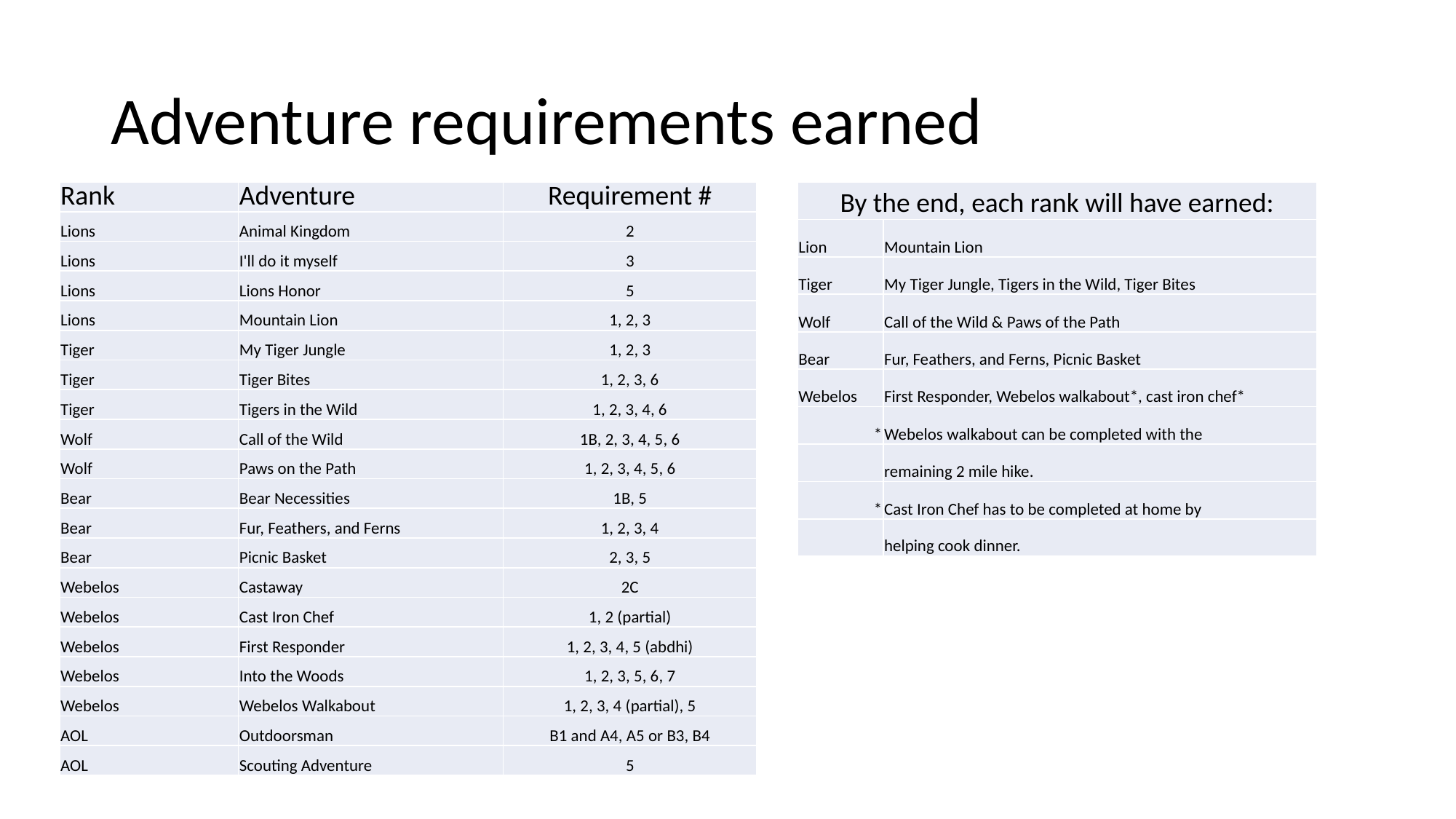

# Adventure requirements earned
| Rank | Adventure | Requirement # |
| --- | --- | --- |
| Lions | Animal Kingdom | 2 |
| Lions | I'll do it myself | 3 |
| Lions | Lions Honor | 5 |
| Lions | Mountain Lion | 1, 2, 3 |
| Tiger | My Tiger Jungle | 1, 2, 3 |
| Tiger | Tiger Bites | 1, 2, 3, 6 |
| Tiger | Tigers in the Wild | 1, 2, 3, 4, 6 |
| Wolf | Call of the Wild | 1B, 2, 3, 4, 5, 6 |
| Wolf | Paws on the Path | 1, 2, 3, 4, 5, 6 |
| Bear | Bear Necessities | 1B, 5 |
| Bear | Fur, Feathers, and Ferns | 1, 2, 3, 4 |
| Bear | Picnic Basket | 2, 3, 5 |
| Webelos | Castaway | 2C |
| Webelos | Cast Iron Chef | 1, 2 (partial) |
| Webelos | First Responder | 1, 2, 3, 4, 5 (abdhi) |
| Webelos | Into the Woods | 1, 2, 3, 5, 6, 7 |
| Webelos | Webelos Walkabout | 1, 2, 3, 4 (partial), 5 |
| AOL | Outdoorsman | B1 and A4, A5 or B3, B4 |
| AOL | Scouting Adventure | 5 |
| By the end, each rank will have earned: |  |
| --- | --- |
| Lion | Mountain Lion |
| Tiger | My Tiger Jungle, Tigers in the Wild, Tiger Bites |
| Wolf | Call of the Wild & Paws of the Path |
| Bear | Fur, Feathers, and Ferns, Picnic Basket |
| Webelos | First Responder, Webelos walkabout\*, cast iron chef\* |
| \* | Webelos walkabout can be completed with the |
|  | remaining 2 mile hike. |
| \* | Cast Iron Chef has to be completed at home by |
|  | helping cook dinner. |